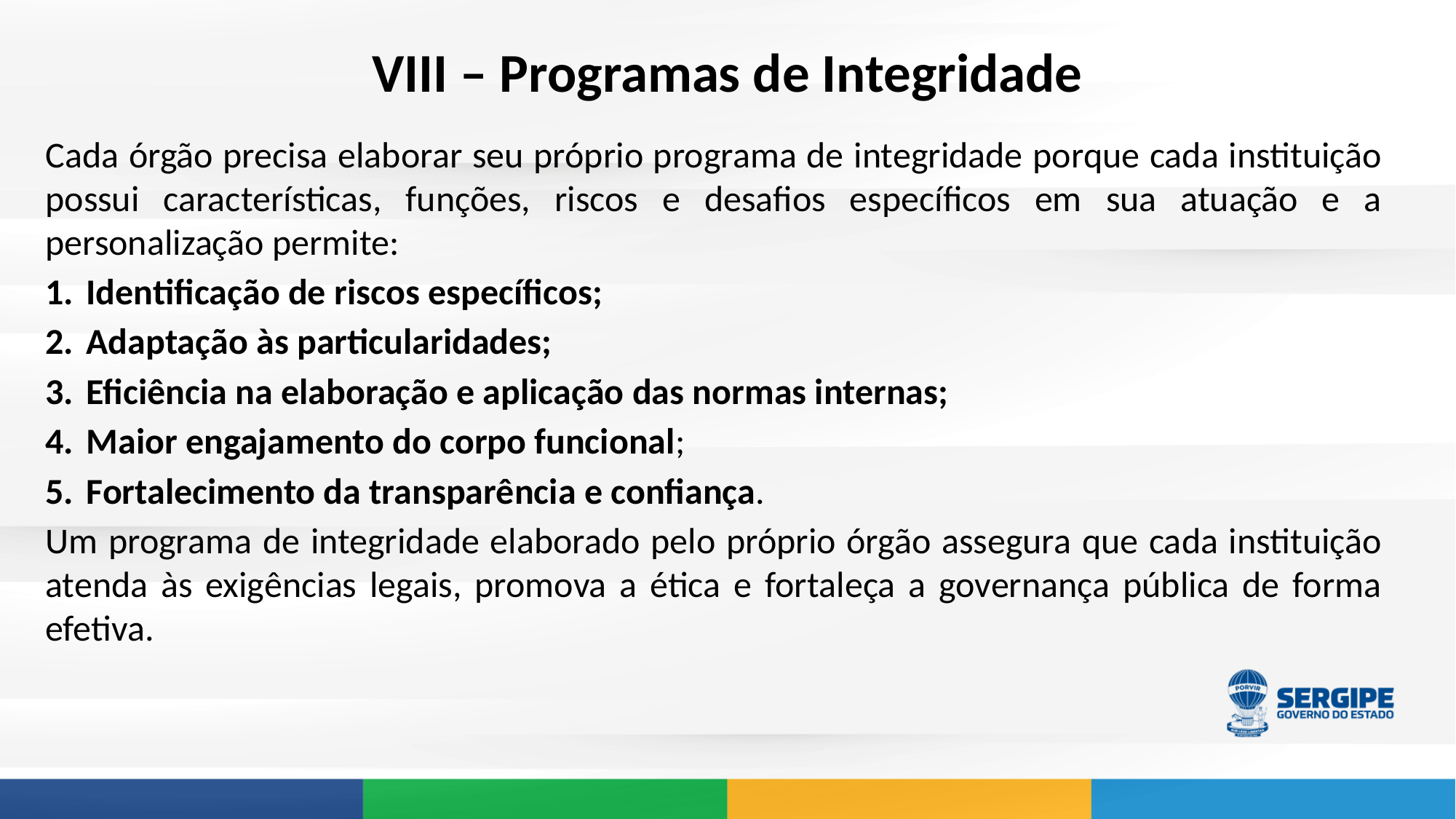

# VIII – Programas de Integridade
Cada órgão precisa elaborar seu próprio programa de integridade porque cada instituição possui características, funções, riscos e desafios específicos em sua atuação e a personalização permite:
Identificação de riscos específicos;
Adaptação às particularidades;
Eficiência na elaboração e aplicação das normas internas;
Maior engajamento do corpo funcional;
Fortalecimento da transparência e confiança.
Um programa de integridade elaborado pelo próprio órgão assegura que cada instituição atenda às exigências legais, promova a ética e fortaleça a governança pública de forma efetiva.